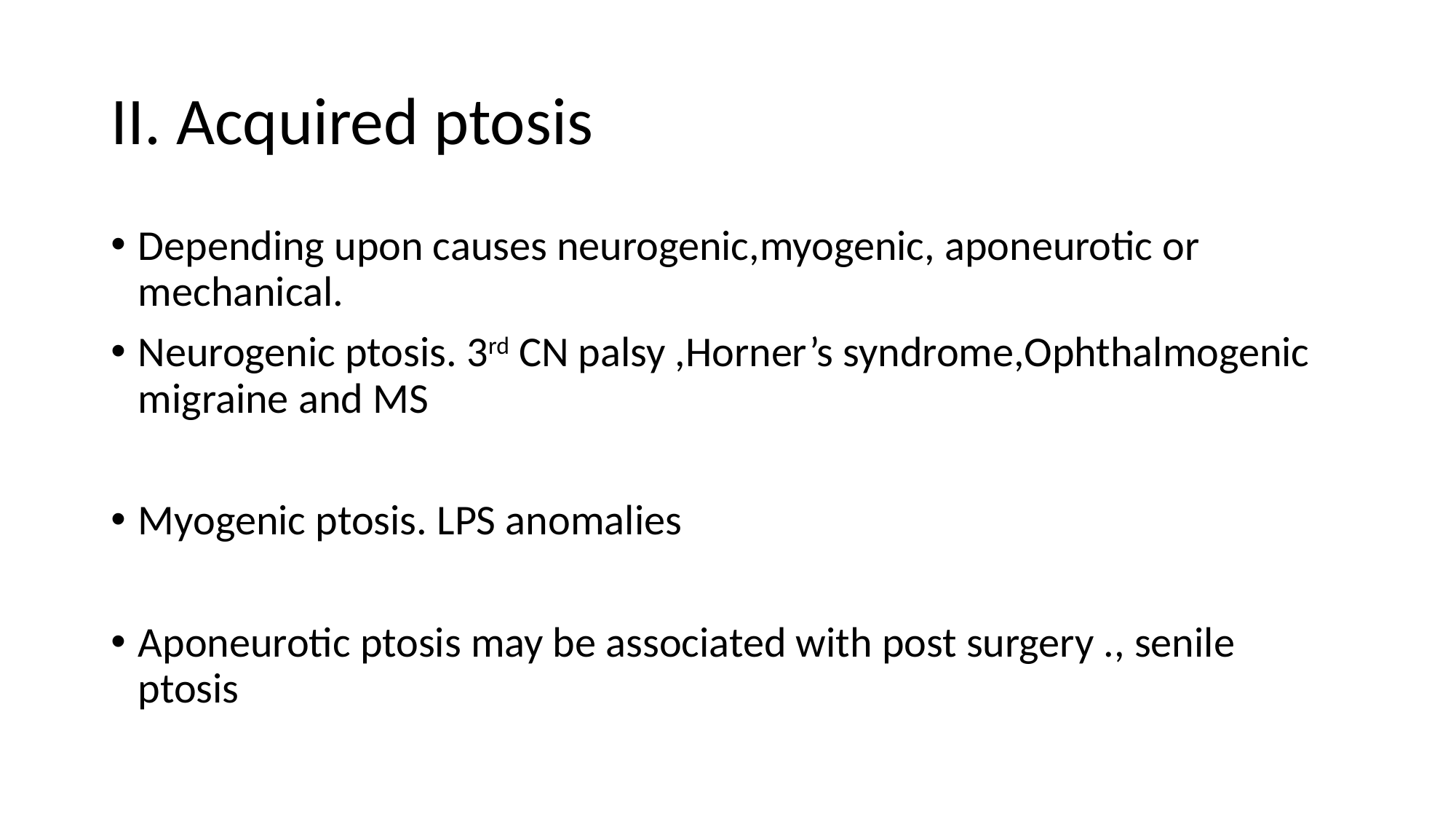

# II. Acquired ptosis
Depending upon causes neurogenic,myogenic, aponeurotic or mechanical.
Neurogenic ptosis. 3rd CN palsy ,Horner’s syndrome,Ophthalmogenic migraine and MS

Myogenic ptosis. LPS anomalies

Aponeurotic ptosis may be associated with post surgery ., senile ptosis